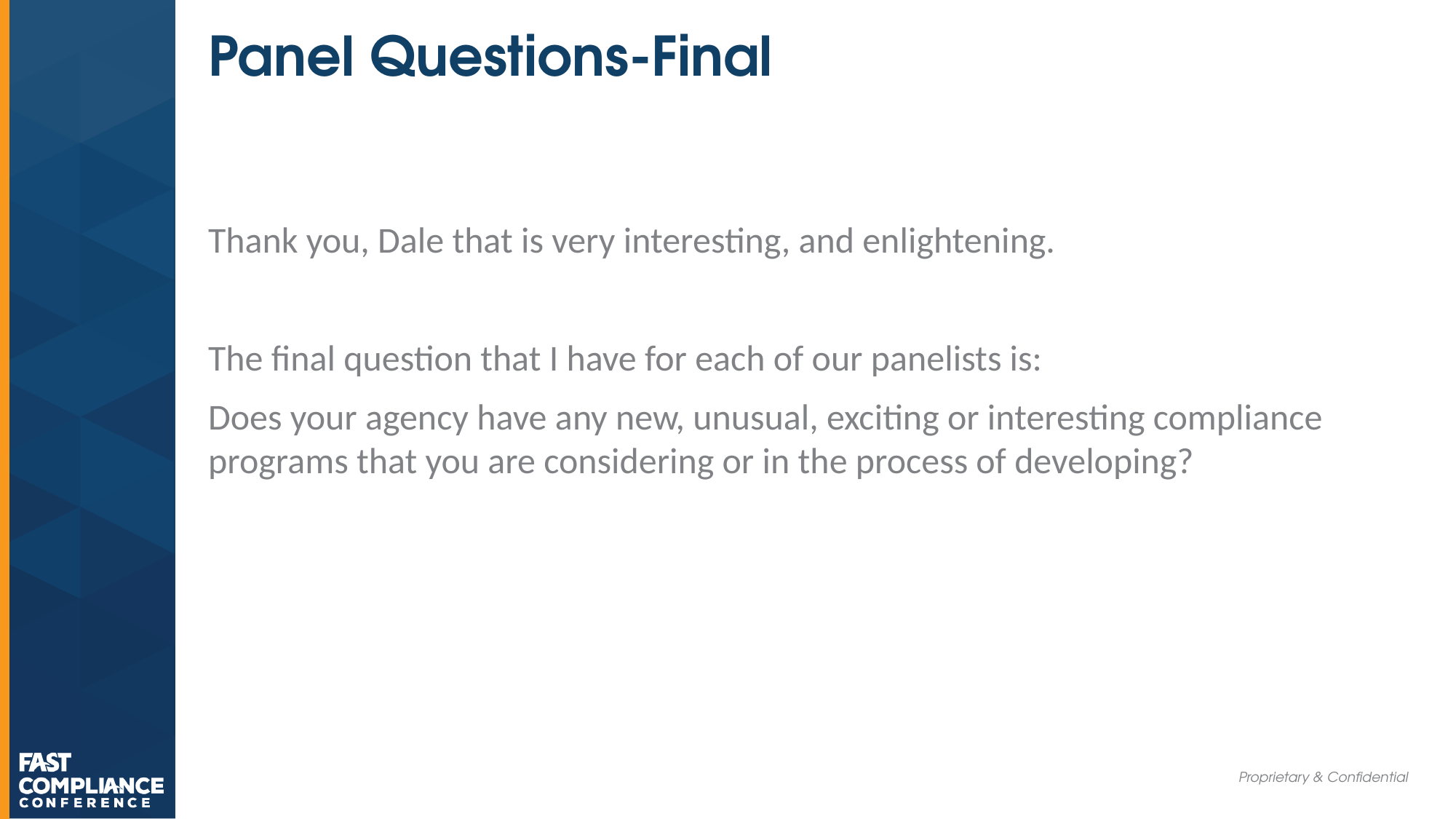

# Panel Questions-Final

Thank you, Dale that is very interesting, and enlightening.

The final question that I have for each of our panelists is:
Does your agency have any new, unusual, exciting or interesting compliance programs that you are considering or in the process of developing?